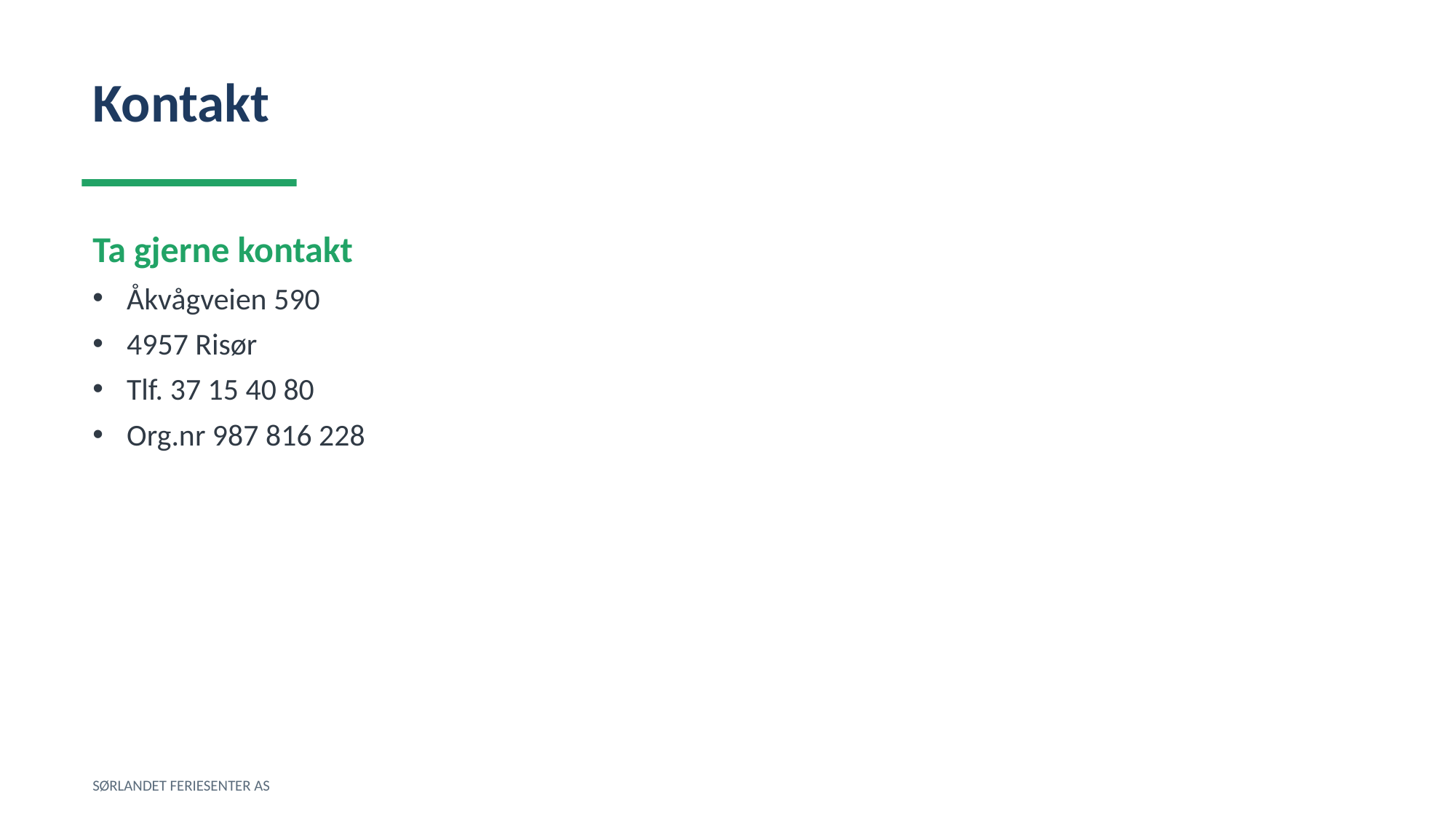

Kontakt

Ta gjerne kontakt
Åkvågveien 590
4957 Risør
Tlf. 37 15 40 80
Org.nr 987 816 228
SØRLANDET FERIESENTER AS